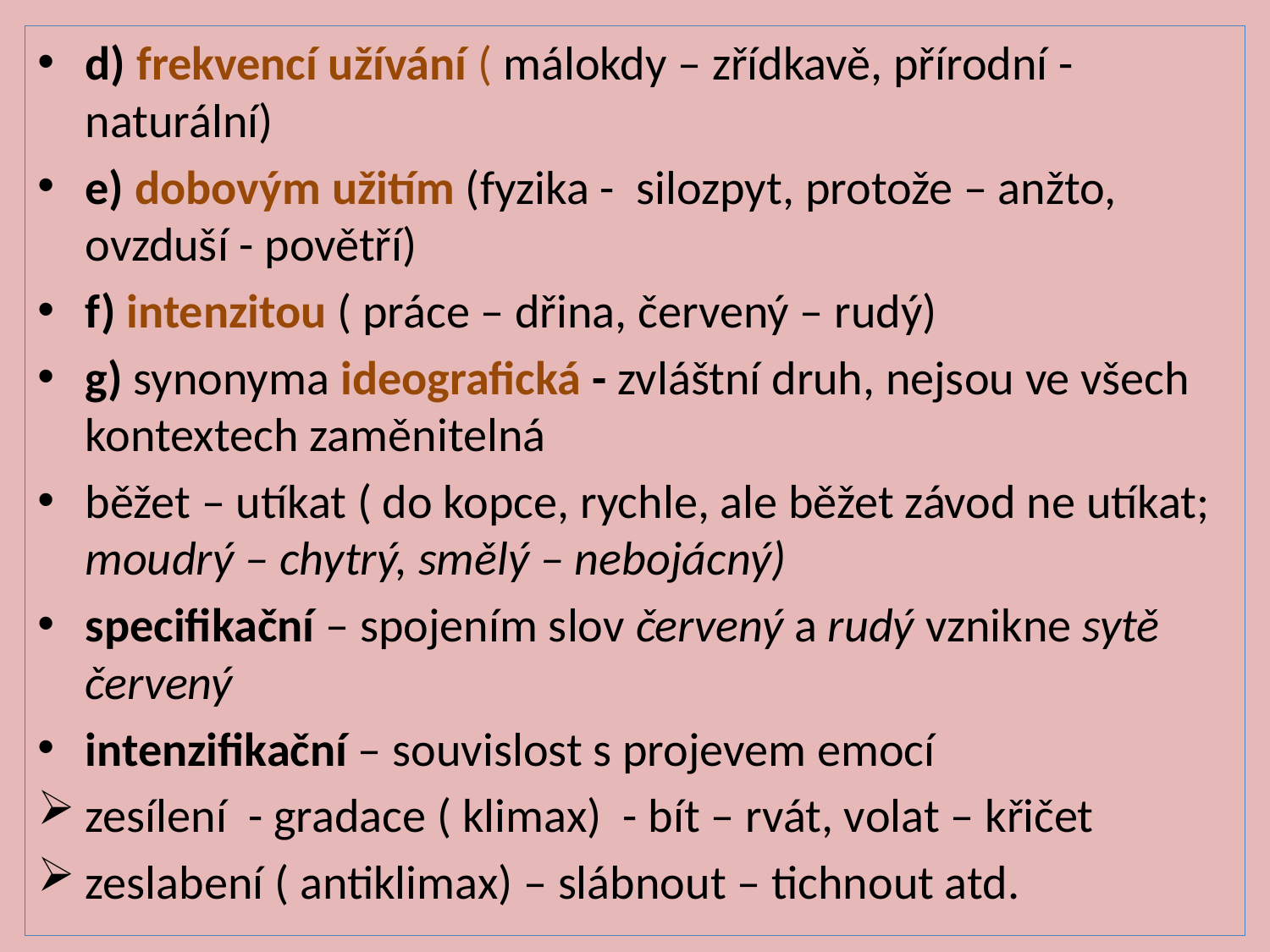

d) frekvencí užívání ( málokdy – zřídkavě, přírodní - naturální)
e) dobovým užitím (fyzika -  silozpyt, protože – anžto, ovzduší - povětří)
f) intenzitou ( práce – dřina, červený – rudý)
g) synonyma ideografická - zvláštní druh, nejsou ve všech kontextech zaměnitelná
běžet – utíkat ( do kopce, rychle, ale běžet závod ne utíkat; moudrý – chytrý, smělý – nebojácný)
specifikační – spojením slov červený a rudý vznikne sytě červený
intenzifikační – souvislost s projevem emocí
zesílení  - gradace ( klimax)  - bít – rvát, volat – křičet
zeslabení ( antiklimax) – slábnout – tichnout atd.